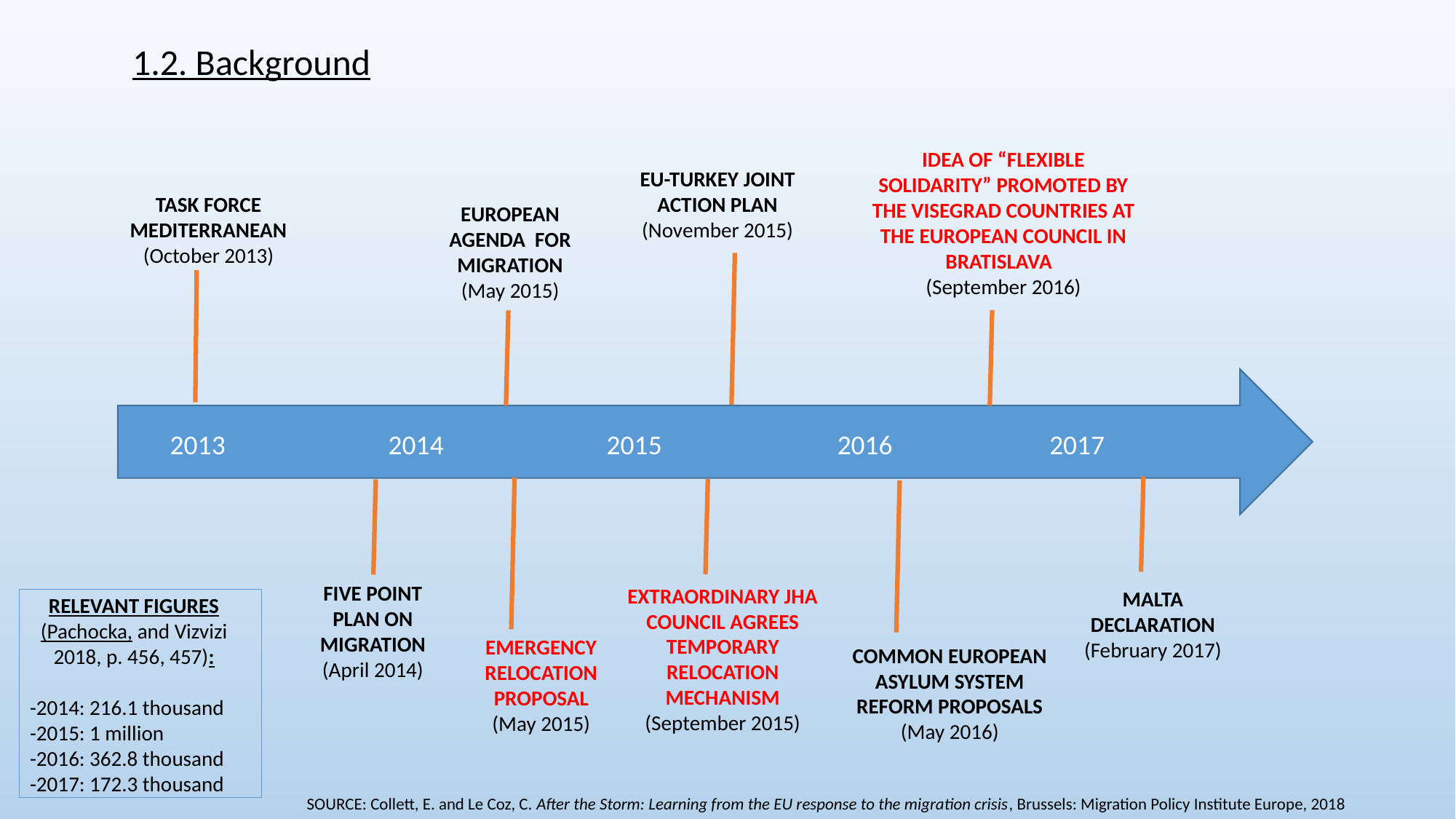

1.2. Background

IDEA OF “FLEXIBLE SOLIDARITY” PROMOTED BY THE VISEGRAD COUNTRIES AT THE EUROPEAN COUNCIL IN BRATISLAVA
(September 2016)
EU-TURKEY JOINT ACTION PLAN (November 2015)
TASK FORCE MEDITERRANEAN
(October 2013)
EUROPEAN AGENDA  FOR MIGRATION
(May 2015)

2013   	 	2014   		2015 		  2016 	 	 2017
FIVE POINT PLAN ON MIGRATION
(April 2014)
EXTRAORDINARY JHA COUNCIL AGREES TEMPORARY RELOCATION MECHANISM
(September 2015)
MALTA DECLARATION (February 2017)
RELEVANT FIGURES
(Pachocka, and Vizvizi 2018, p. 456, 457):

-2014: 216.1 thousand
-2015: 1 million
-2016: 362.8 thousand
-2017: 172.3 thousand
|  |
| --- |
EMERGENCY RELOCATION PROPOSAL
(May 2015)
COMMON EUROPEAN ASYLUM SYSTEM REFORM PROPOSALS
(May 2016)
SOURCE: Collett, E. and Le Coz, C. After the Storm: Learning from the EU response to the migration crisis, Brussels: Migration Policy Institute Europe, 2018